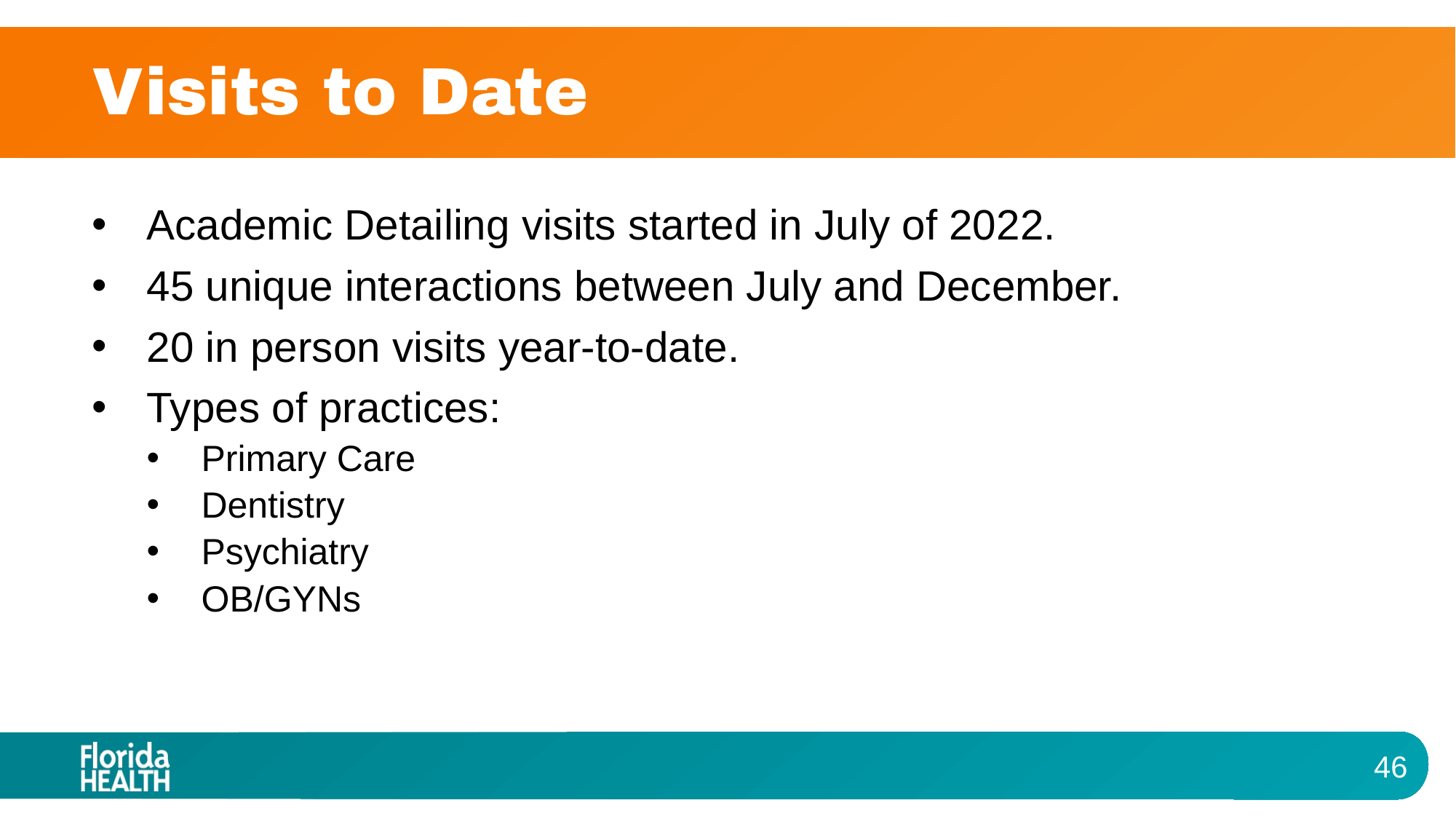

# Visits to Date
Academic Detailing visits started in July of 2022.
45 unique interactions between July and December.
20 in person visits year-to-date.
Types of practices:
Primary Care
Dentistry
Psychiatry
OB/GYNs